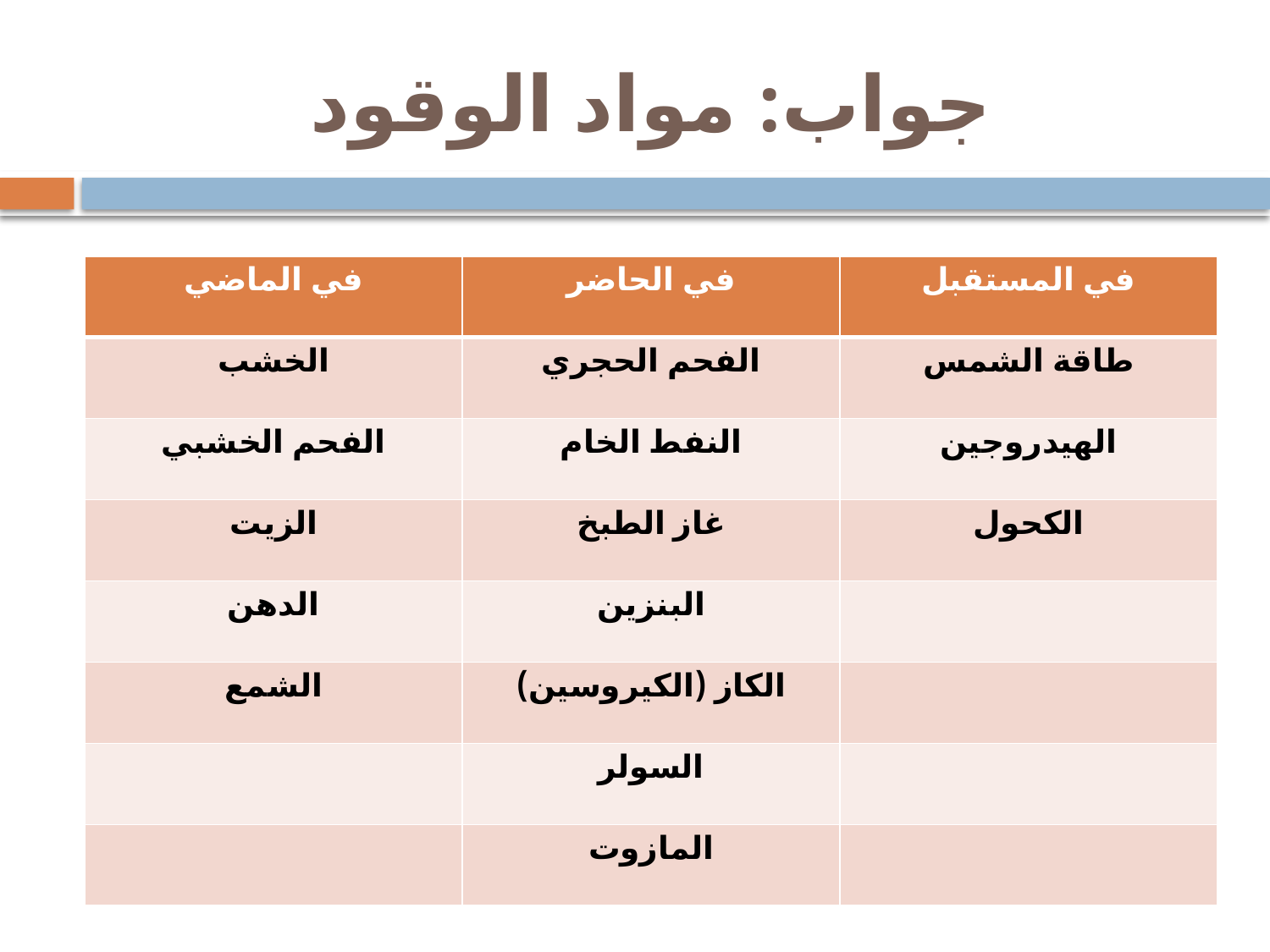

# جواب: مواد الوقود
| في الماضي | في الحاضر | في المستقبل |
| --- | --- | --- |
| الخشب | الفحم الحجري | طاقة الشمس |
| الفحم الخشبي | النفط الخام | الهيدروجين |
| الزيت | غاز الطبخ | الكحول |
| الدهن | البنزين |  |
| الشمع | الكاز (الكيروسين) |  |
|  | السولر |  |
|  | المازوت |  |